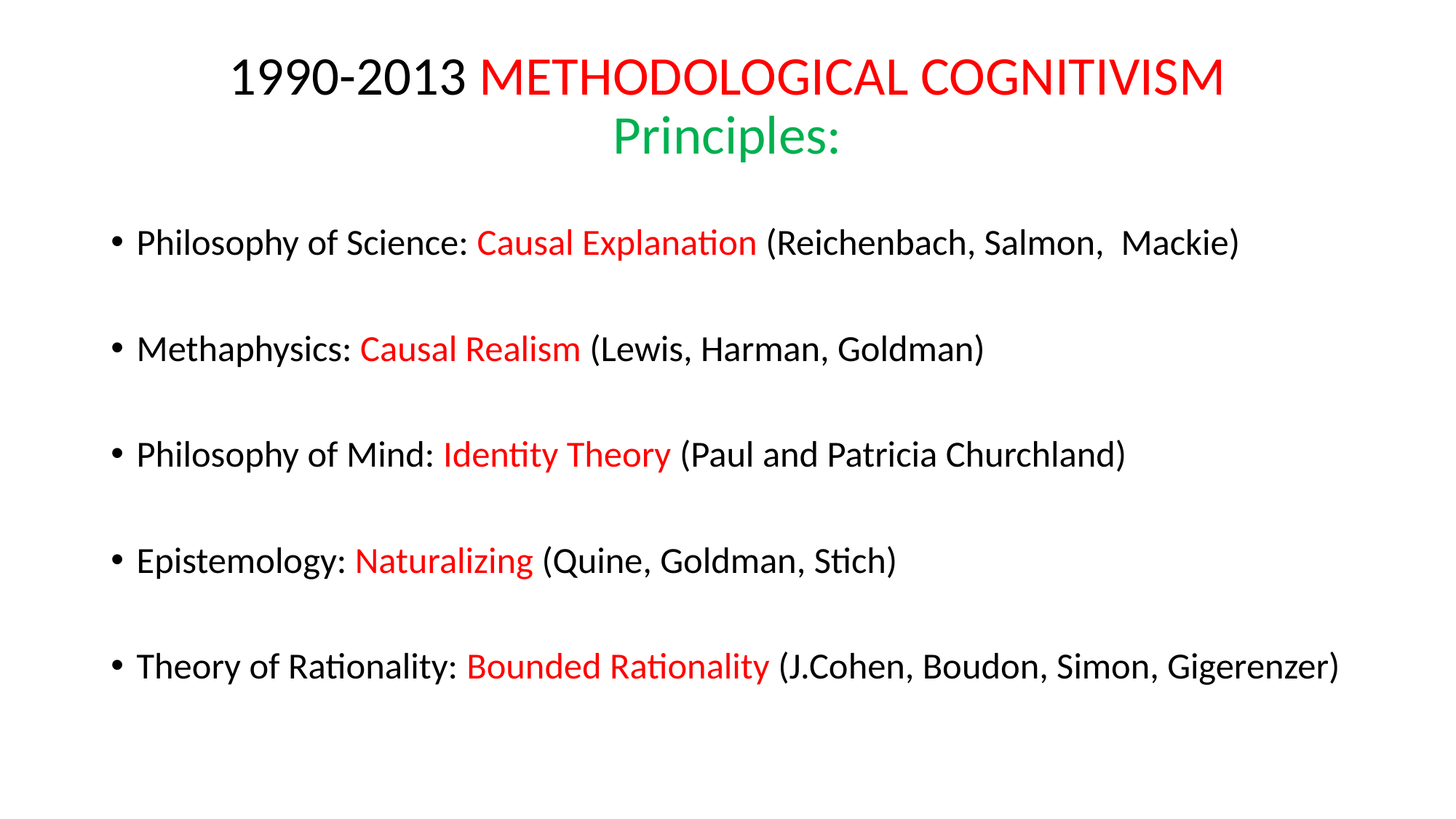

# 1990-2013 METHODOLOGICAL COGNITIVISM Principles:
Philosophy of Science: Causal Explanation (Reichenbach, Salmon,  Mackie)

Methaphysics: Causal Realism (Lewis, Harman, Goldman)

Philosophy of Mind: Identity Theory (Paul and Patricia Churchland)

Epistemology: Naturalizing (Quine, Goldman, Stich)

Theory of Rationality: Bounded Rationality (J.Cohen, Boudon, Simon, Gigerenzer)